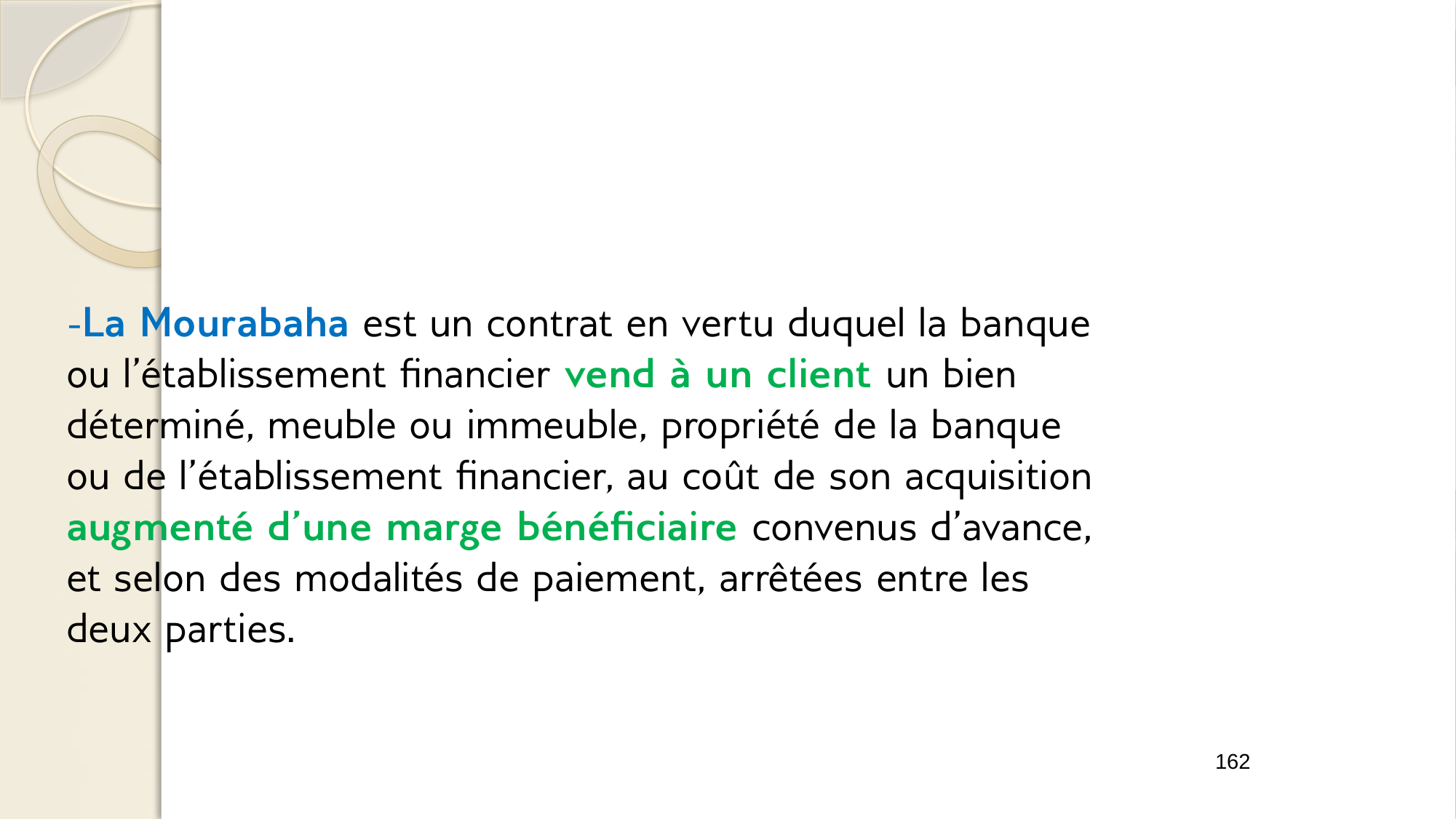

#

-La Mourabaha est un contrat en vertu duquel la banque ou l’établissement financier vend à un client un bien déterminé, meuble ou immeuble, propriété de la banque ou de l’établissement financier, au coût de son acquisition augmenté d’une marge bénéficiaire convenus d’avance, et selon des modalités de paiement, arrêtées entre les deux parties.

162